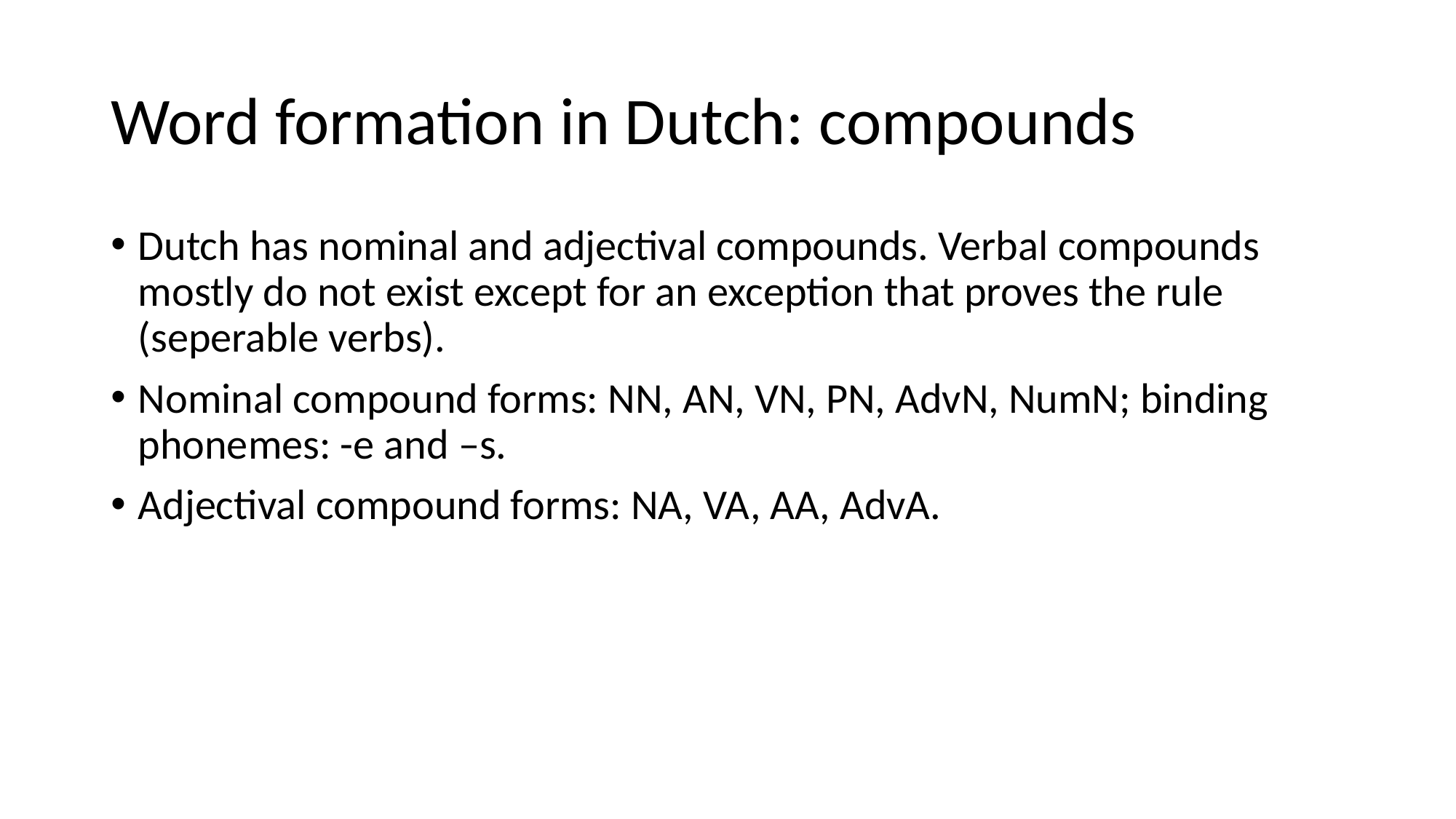

# Word formation in Dutch: compounds
Dutch has nominal and adjectival compounds. Verbal compounds mostly do not exist except for an exception that proves the rule (seperable verbs).
Nominal compound forms: NN, AN, VN, PN, AdvN, NumN; binding phonemes: -e and –s.
Adjectival compound forms: NA, VA, AA, AdvA.